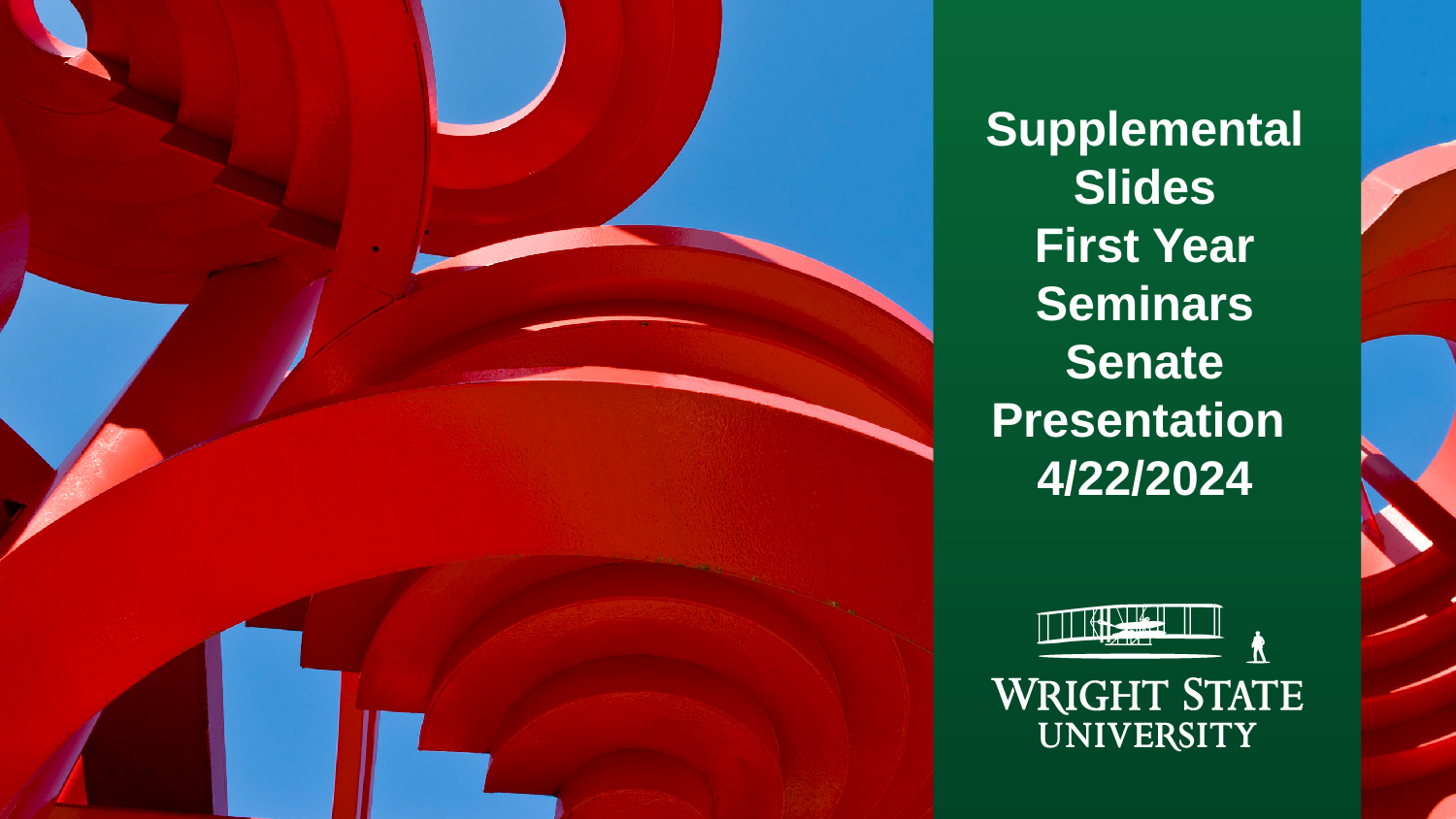

# Supplemental Slides First Year Seminars Senate Presentation 4/22/2024